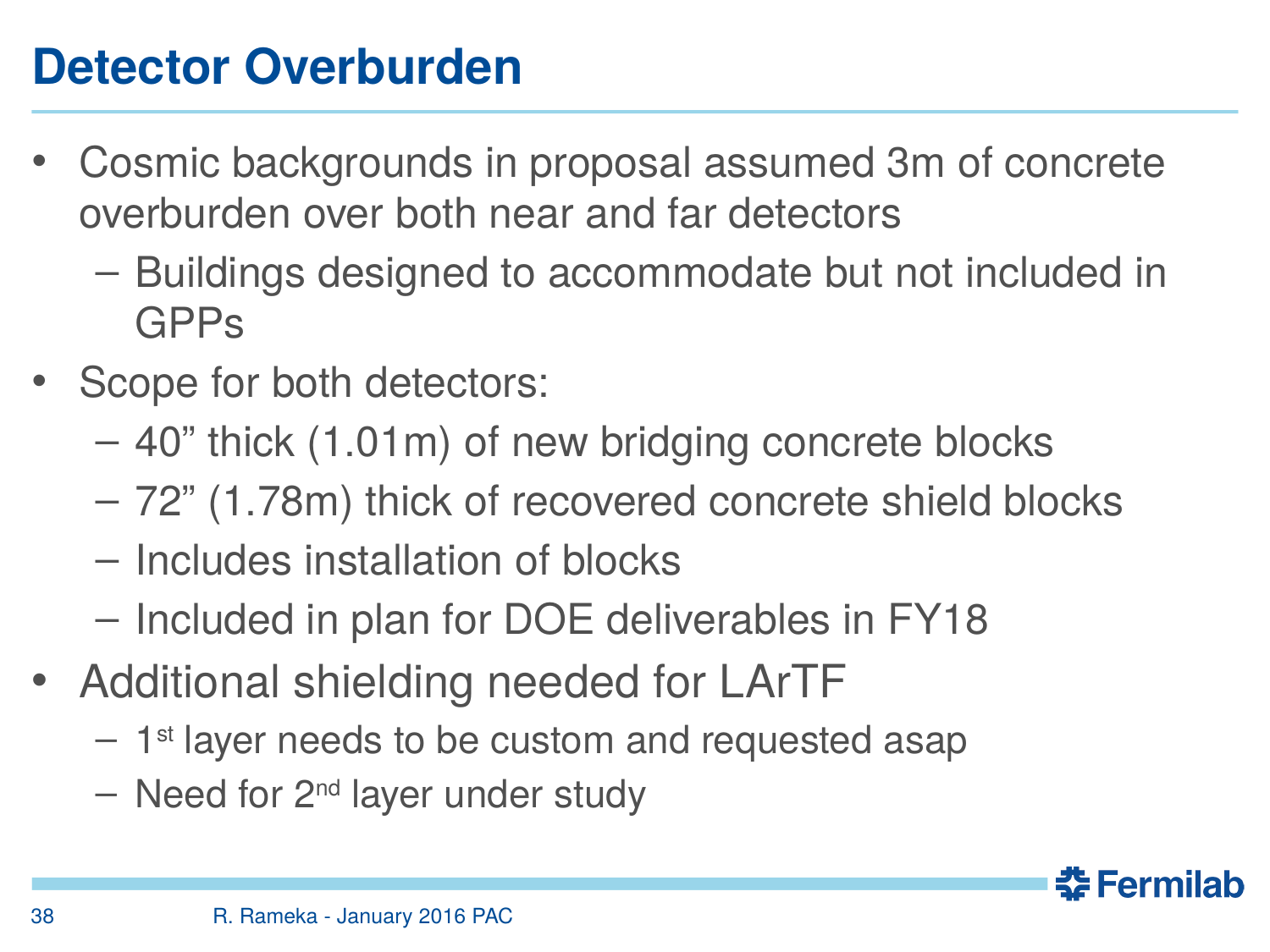

# Detector Overburden
Cosmic backgrounds in proposal assumed 3m of concrete overburden over both near and far detectors
Buildings designed to accommodate but not included in GPPs
Scope for both detectors:
40” thick (1.01m) of new bridging concrete blocks
72” (1.78m) thick of recovered concrete shield blocks
Includes installation of blocks
Included in plan for DOE deliverables in FY18
Additional shielding needed for LArTF
1st layer needs to be custom and requested asap
Need for 2nd layer under study

38
R. Rameka - January 2016 PAC